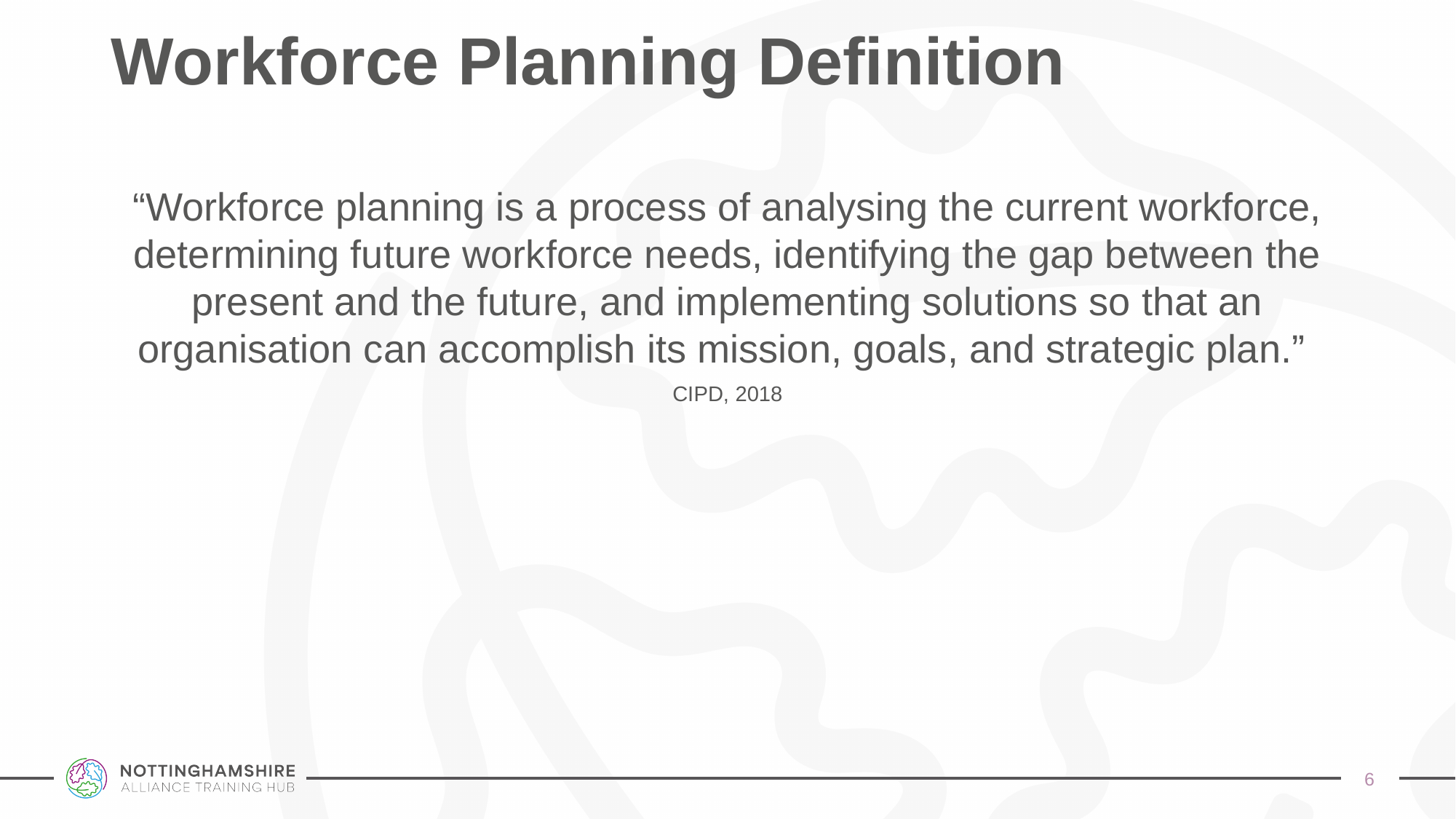

# Workforce Planning Definition

“Workforce planning is a process of analysing the current workforce, determining future workforce needs, identifying the gap between the present and the future, and implementing solutions so that an organisation can accomplish its mission, goals, and strategic plan.”
CIPD, 2018

6